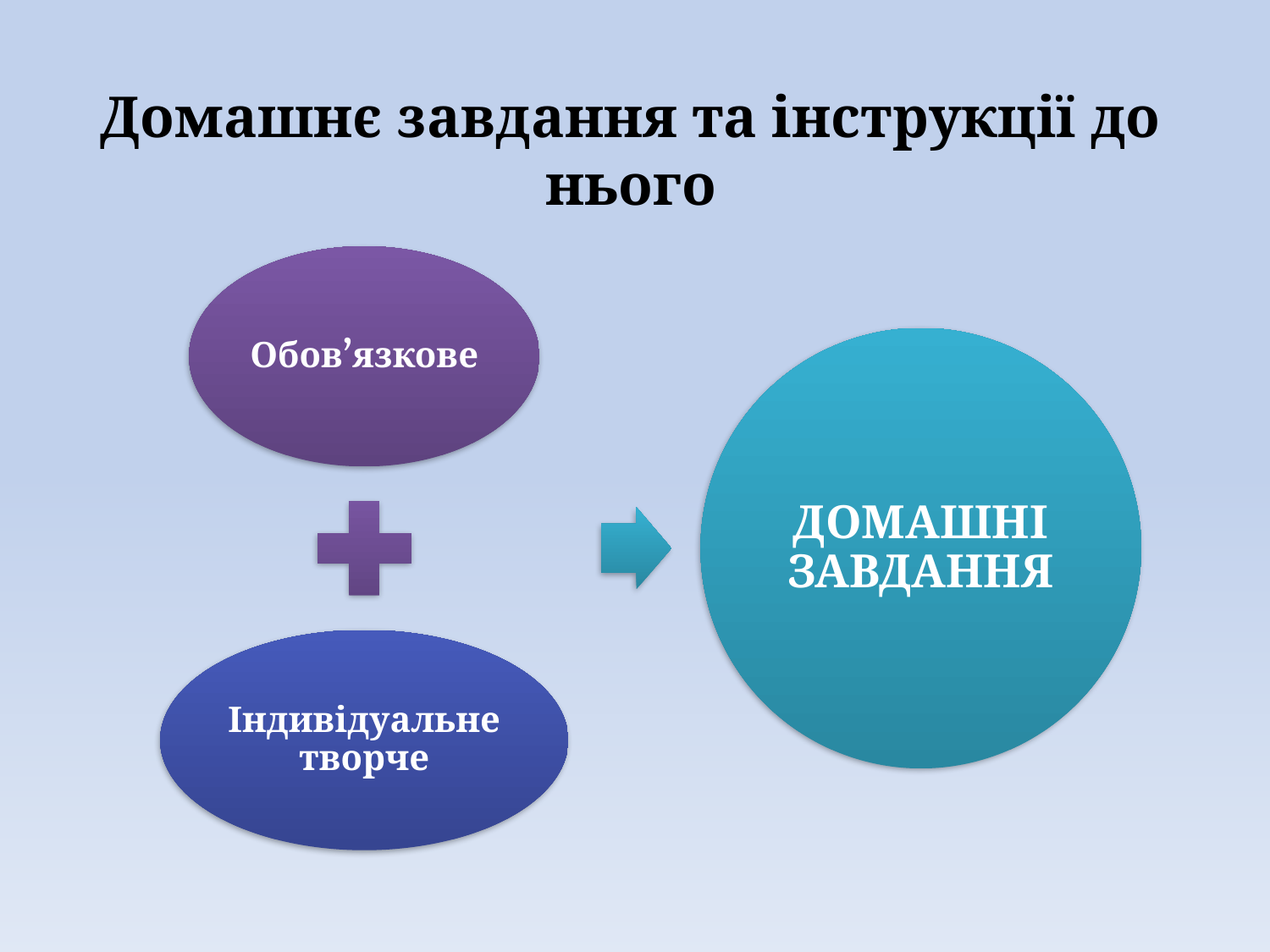

# Домашнє завдання та інструкції до нього
Обов’язкове

Індивідуальне творче

ДОМАШНІ ЗАВДАННЯ